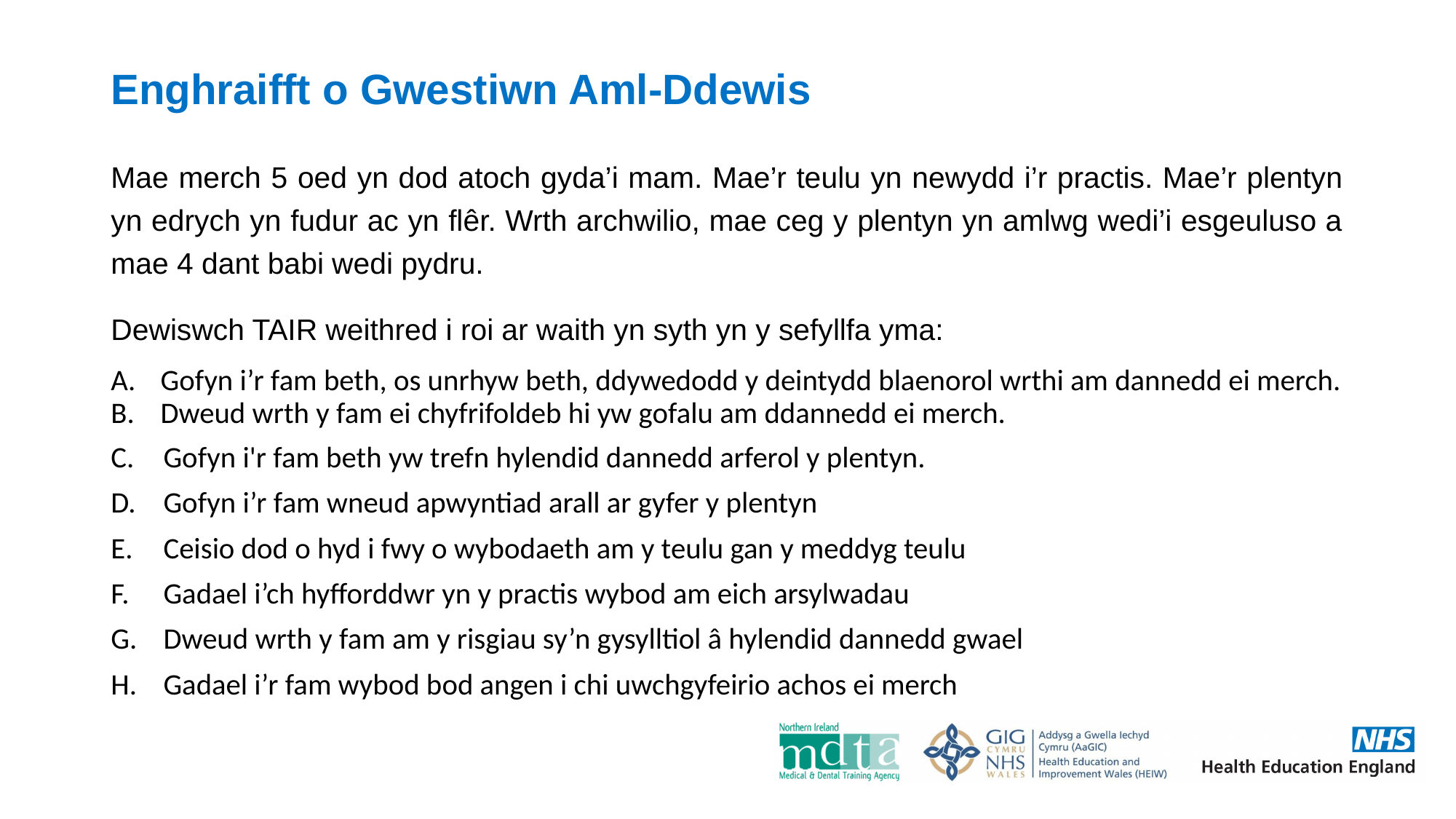

# Enghraifft o Gwestiwn Aml-Ddewis
Mae merch 5 oed yn dod atoch gyda’i mam. Mae’r teulu yn newydd i’r practis. Mae’r plentyn yn edrych yn fudur ac yn flêr. Wrth archwilio, mae ceg y plentyn yn amlwg wedi’i esgeuluso a mae 4 dant babi wedi pydru.
Dewiswch TAIR weithred i roi ar waith yn syth yn y sefyllfa yma:
Gofyn i’r fam beth, os unrhyw beth, ddywedodd y deintydd blaenorol wrthi am dannedd ei merch.
Dweud wrth y fam ei chyfrifoldeb hi yw gofalu am ddannedd ei merch.
Gofyn i'r fam beth yw trefn hylendid dannedd arferol y plentyn.
Gofyn i’r fam wneud apwyntiad arall ar gyfer y plentyn
Ceisio dod o hyd i fwy o wybodaeth am y teulu gan y meddyg teulu
Gadael i’ch hyfforddwr yn y practis wybod am eich arsylwadau
Dweud wrth y fam am y risgiau sy’n gysylltiol â hylendid dannedd gwael
Gadael i’r fam wybod bod angen i chi uwchgyfeirio achos ei merch